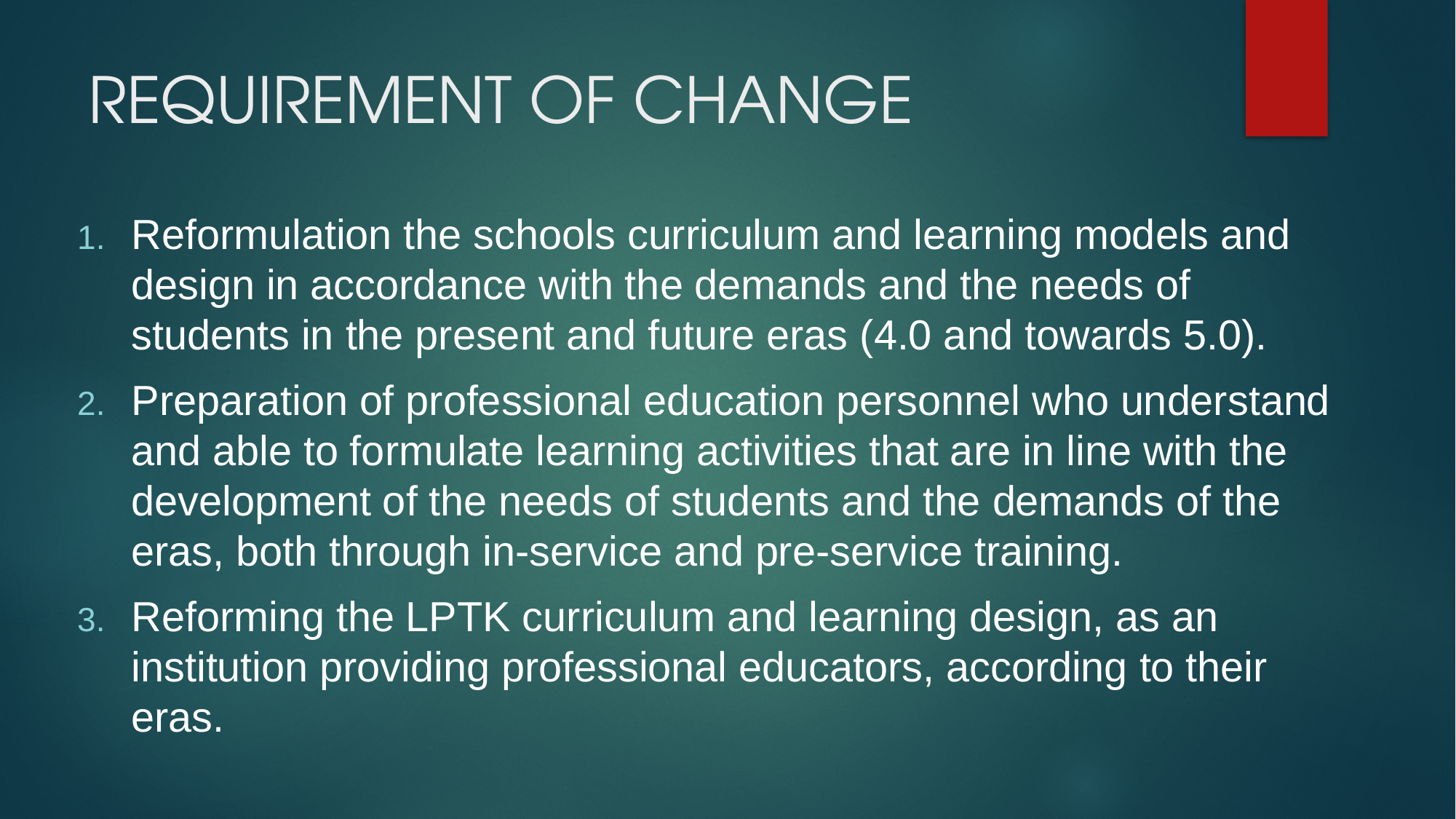

# REQUIREMENT OF CHANGE
Reformulation the schools curriculum and learning models and design in accordance with the demands and the needs of students in the present and future eras (4.0 and towards 5.0).
Preparation of professional education personnel who understand and able to formulate learning activities that are in line with the development of the needs of students and the demands of the eras, both through in-service and pre-service training.
Reforming the LPTK curriculum and learning design, as an institution providing professional educators, according to their eras.